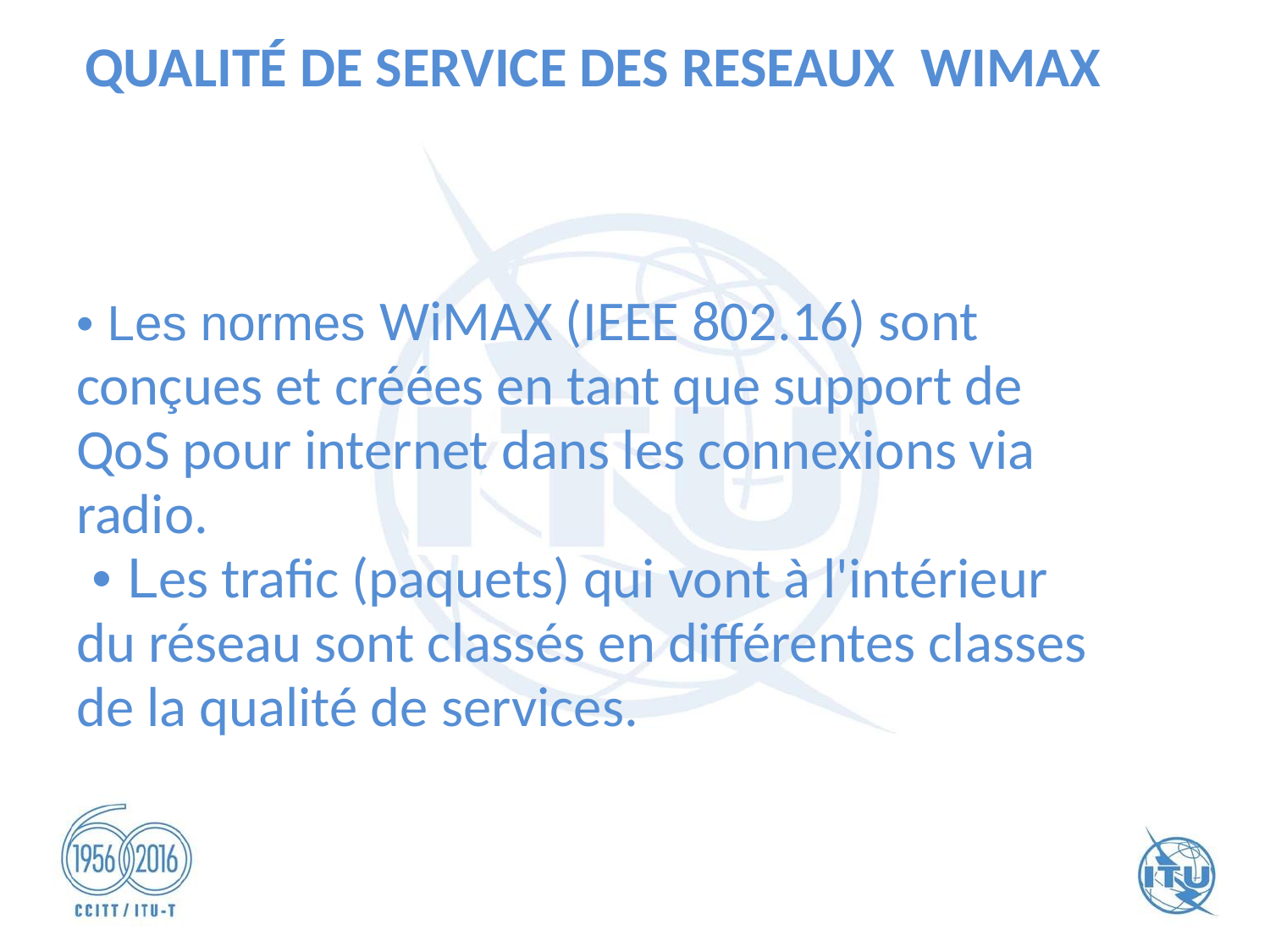

QUALITÉ DE SERVICE DES RESEAUX  WIMAX

• Les normes WiMAX (IEEE 802.16) sont conçues et créées en tant que support de QoS pour internet dans les connexions via radio.
 • Les trafic (paquets) qui vont à l'intérieur du réseau sont classés en différentes classes de la qualité de services.